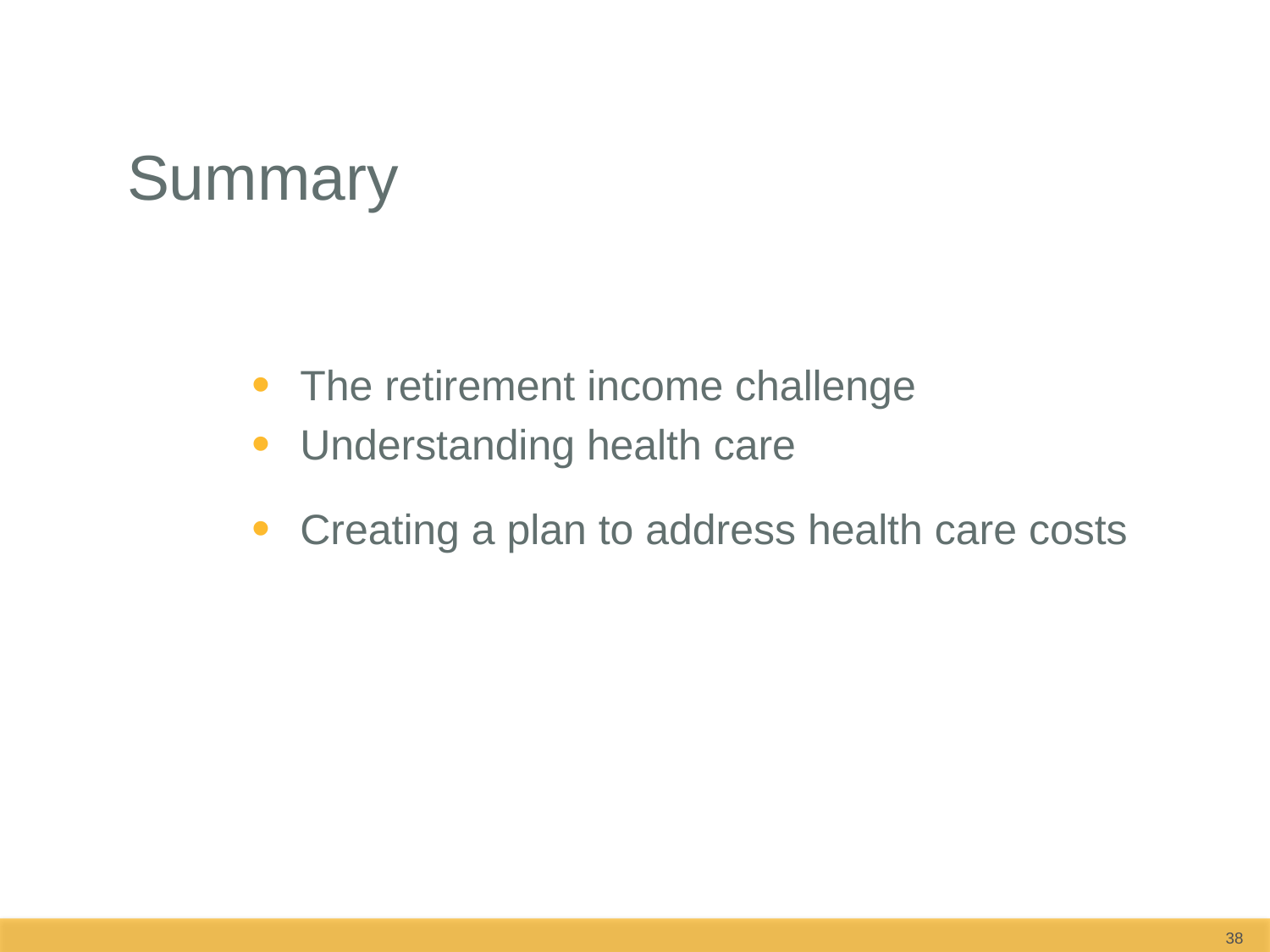

# Summary
The retirement income challenge
Understanding health care
Creating a plan to address health care costs